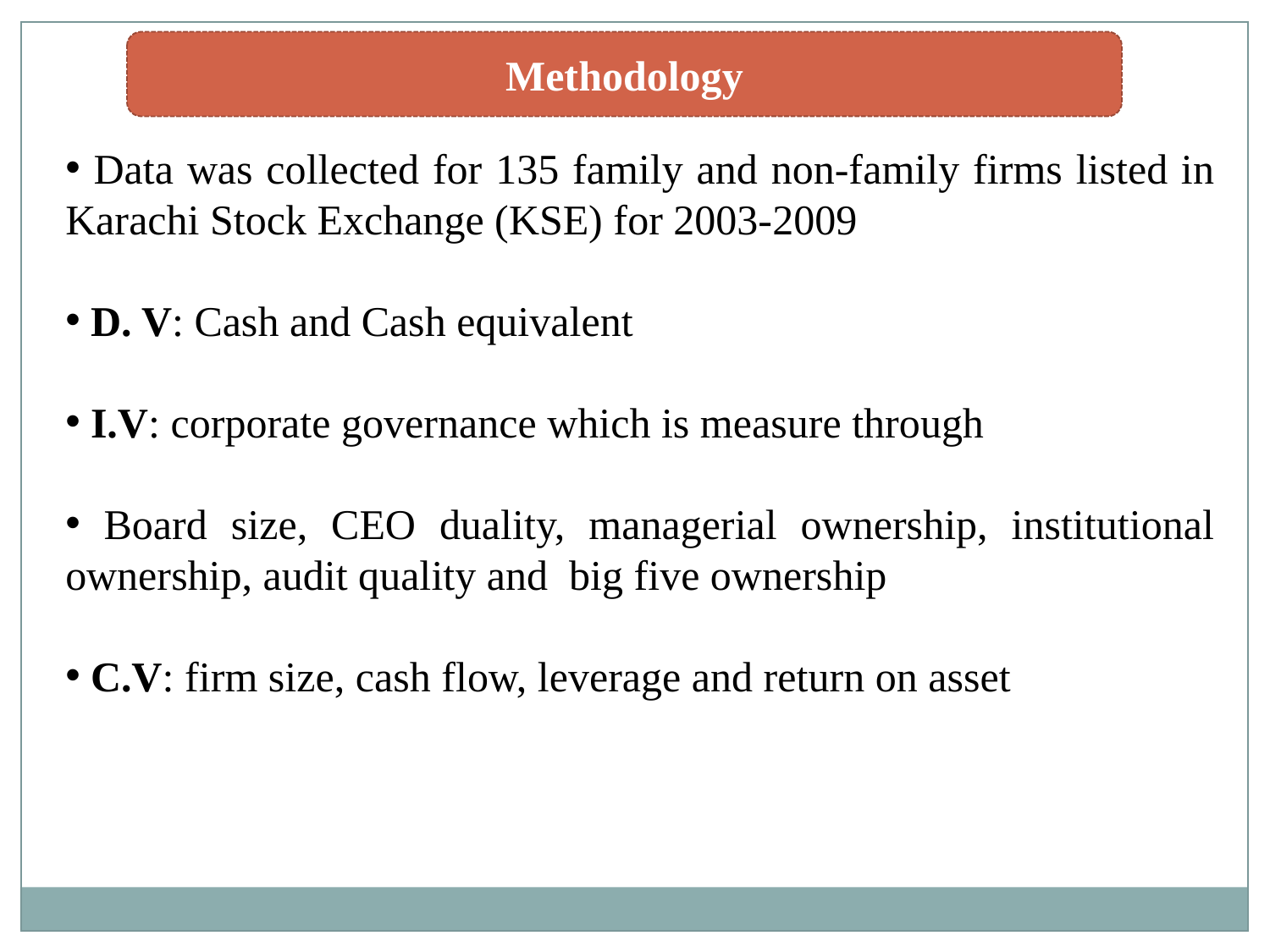

Methodology

 Data was collected for 135 family and non-family firms listed in Karachi Stock Exchange (KSE) for 2003-2009

 D. V: Cash and Cash equivalent

 I.V: corporate governance which is measure through

 Board size, CEO duality, managerial ownership, institutional ownership, audit quality and  big five ownership

 C.V: firm size, cash flow, leverage and return on asset